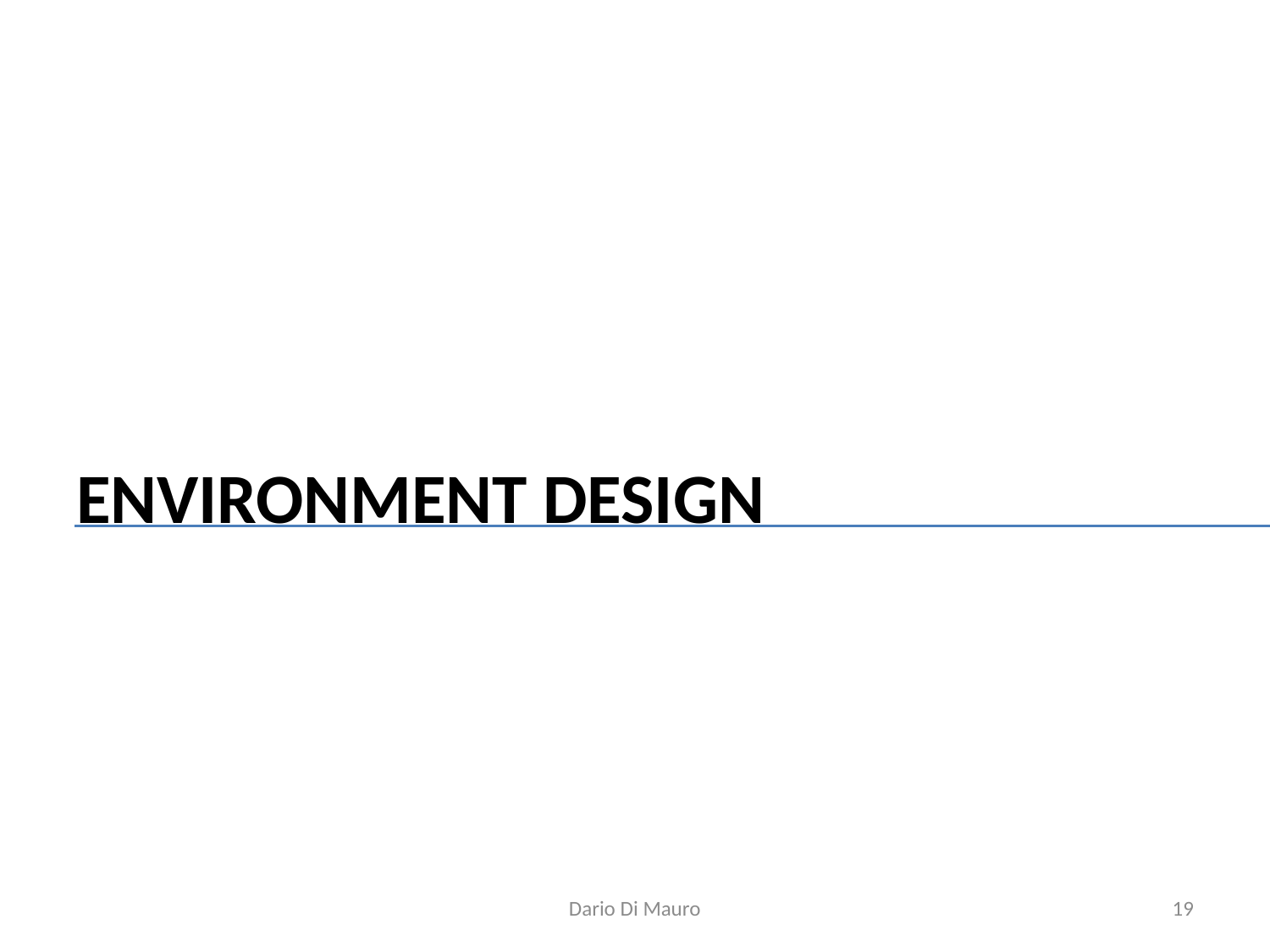

# Environment design

Dario Di Mauro
19